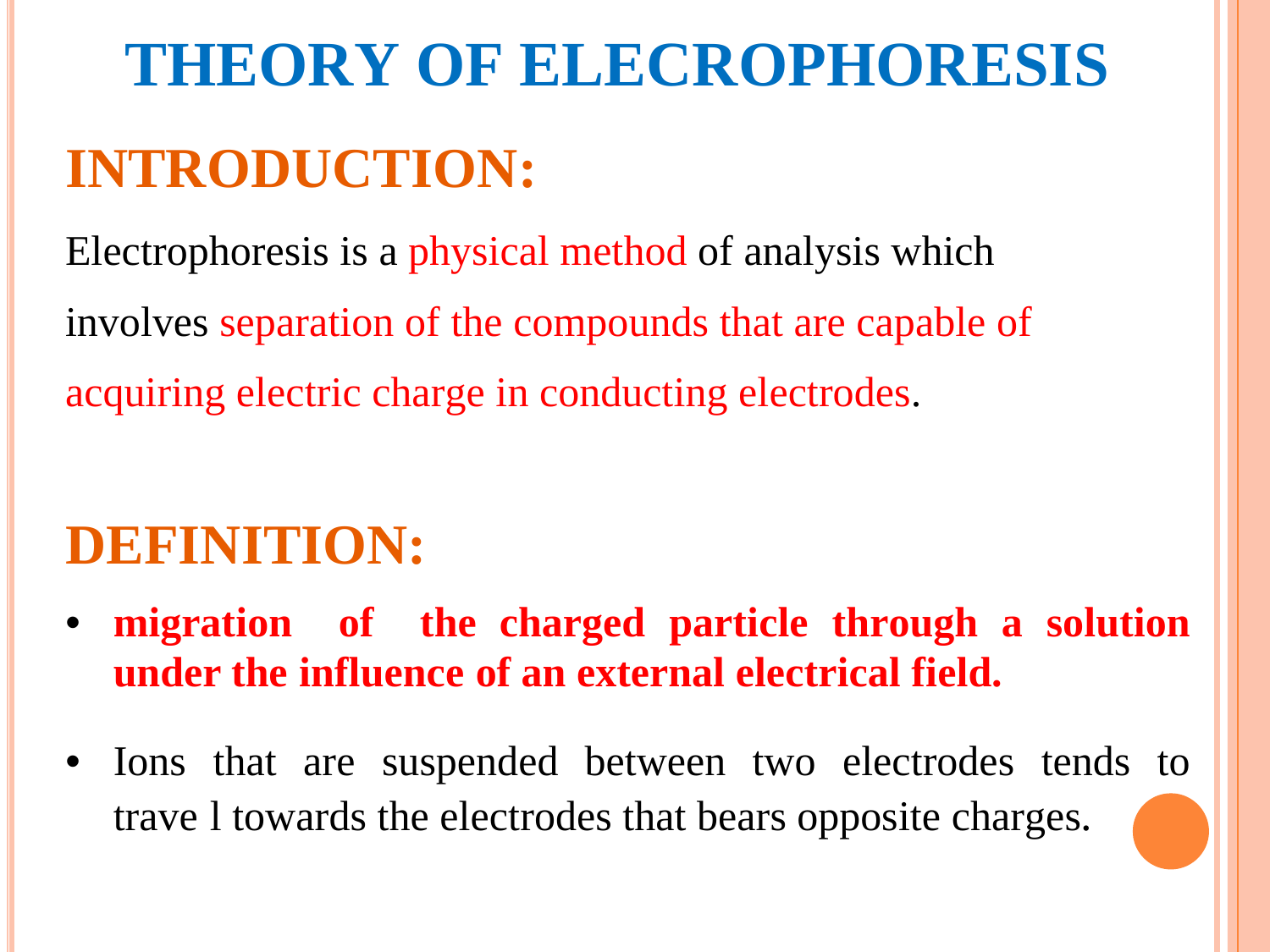

THEORY OF ELECROPHORESIS
INTRODUCTION:
Electrophoresis is a physical method of analysis which
involves separation of the compounds that are capable of
acquiring electric charge in conducting electrodes.
DEFINITION:
•	migration  of  the charged particle through a solution under the influence of an external electrical field.
•	Ions that are suspended between two electrodes tends to trave3l towards the electrodes that bears opposite charges.